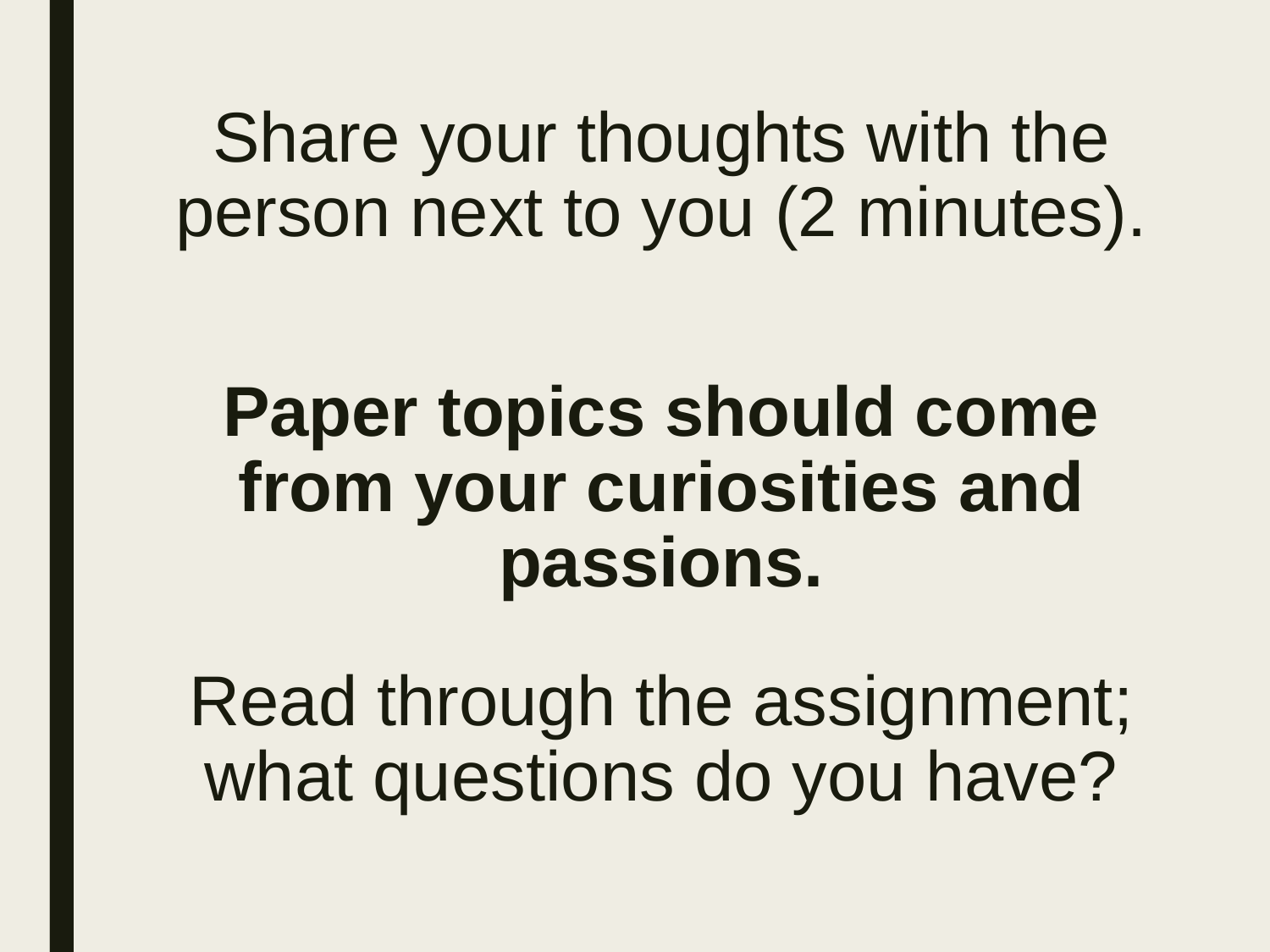

# Share your thoughts with the person next to you (2 minutes).
Paper topics should come from your curiosities and passions.
Read through the assignment; what questions do you have?